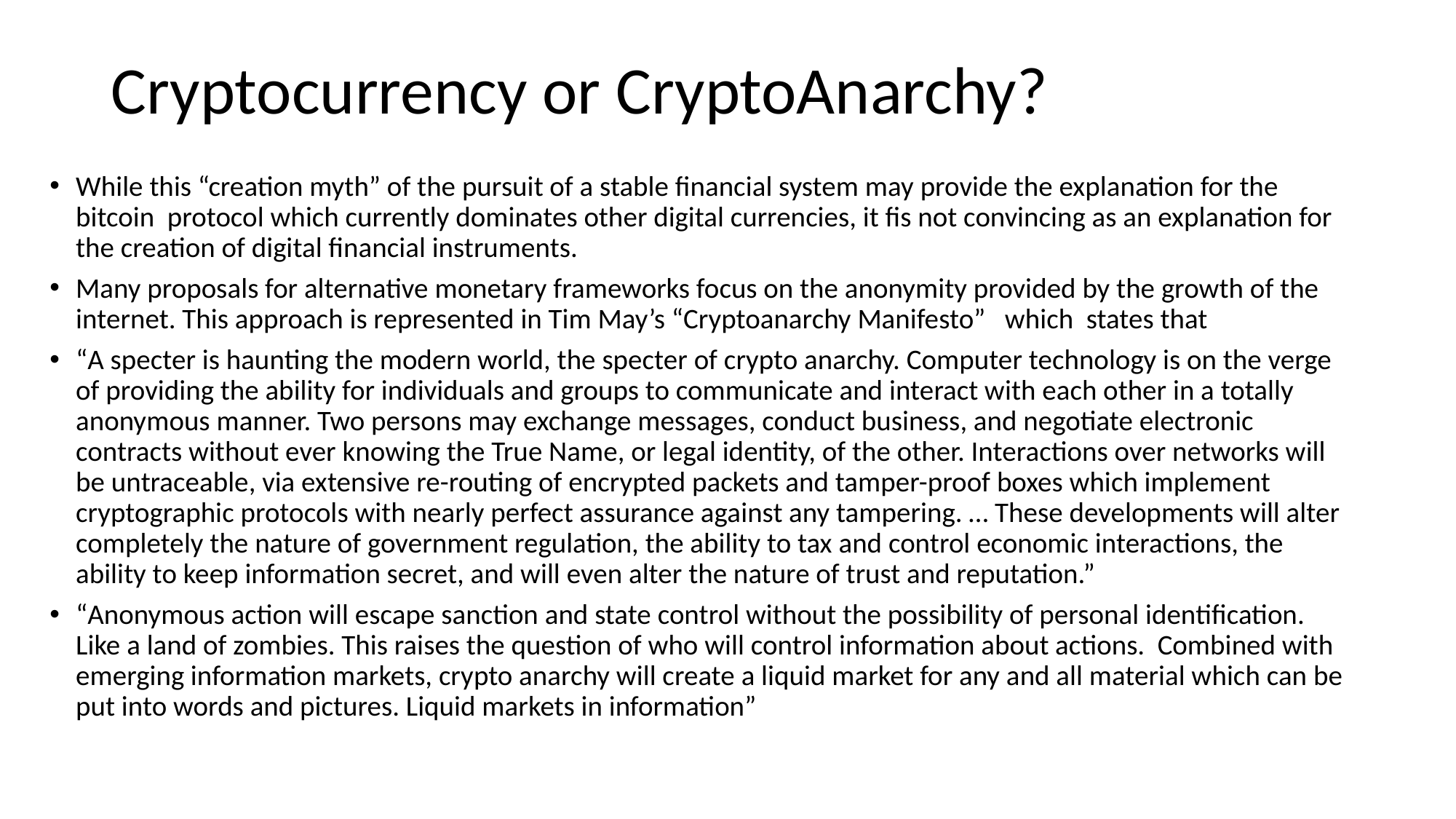

# Cryptocurrency or CryptoAnarchy?
While this “creation myth” of the pursuit of a stable financial system may provide the explanation for the bitcoin  protocol which currently dominates other digital currencies, it fis not convincing as an explanation for the creation of digital financial instruments.
Many proposals for alternative monetary frameworks focus on the anonymity provided by the growth of the internet. This approach is represented in Tim May’s “Cryptoanarchy Manifesto”   which  states that
“A specter is haunting the modern world, the specter of crypto anarchy. Computer technology is on the verge of providing the ability for individuals and groups to communicate and interact with each other in a totally anonymous manner. Two persons may exchange messages, conduct business, and negotiate electronic contracts without ever knowing the True Name, or legal identity, of the other. Interactions over networks will be untraceable, via extensive re-routing of encrypted packets and tamper-proof boxes which implement cryptographic protocols with nearly perfect assurance against any tampering. … These developments will alter completely the nature of government regulation, the ability to tax and control economic interactions, the ability to keep information secret, and will even alter the nature of trust and reputation.”
“Anonymous action will escape sanction and state control without the possibility of personal identification.  Like a land of zombies. This raises the question of who will control information about actions.  Combined with emerging information markets, crypto anarchy will create a liquid market for any and all material which can be put into words and pictures. Liquid markets in information”